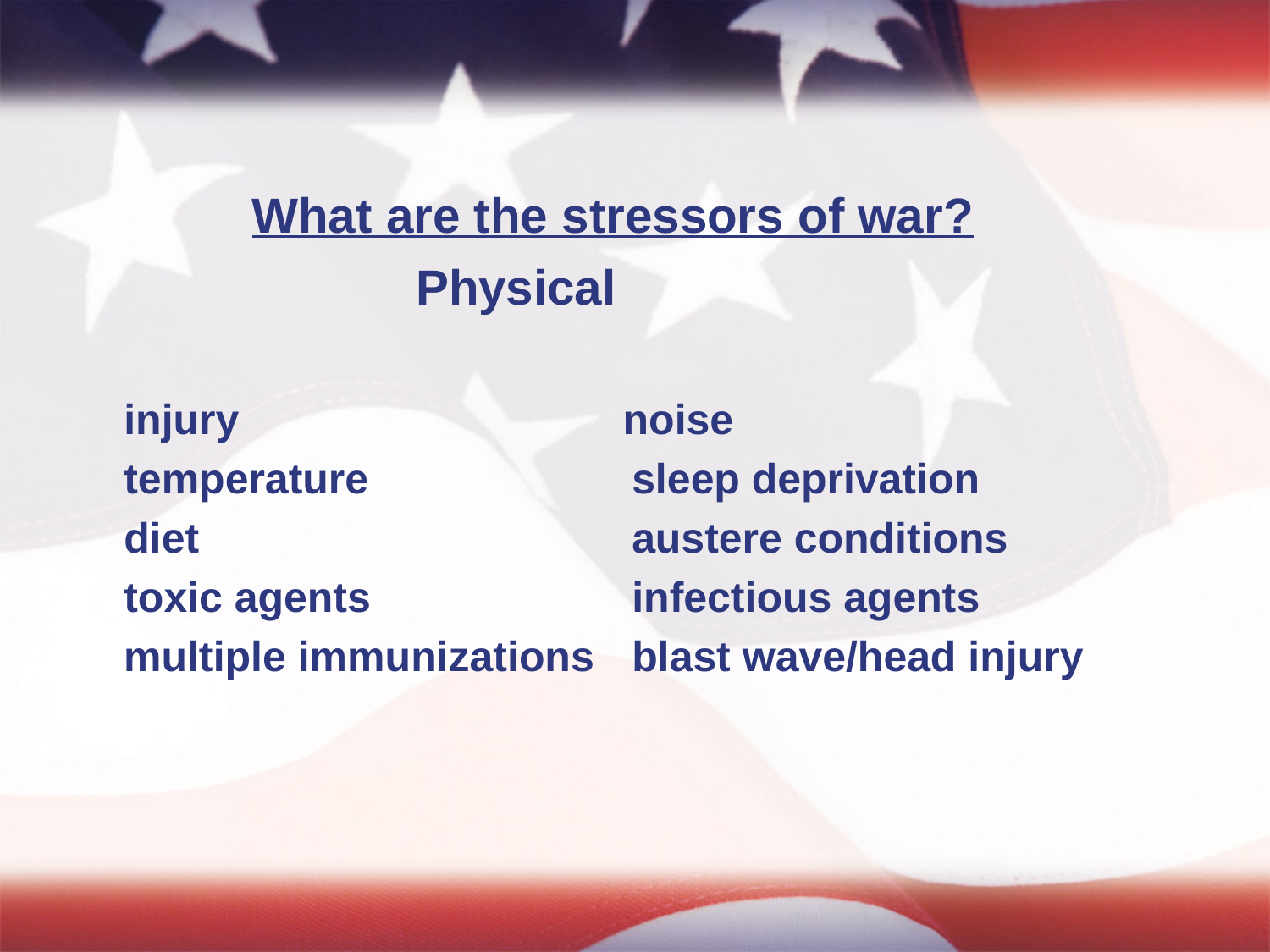

What are the stressors of war?
           	            Physical

	injury		 	          noise
	temperature	 		sleep deprivation
	diet 			 	austere conditions
	toxic agents	 		infectious agents
    multiple immunizations	blast wave/head injury